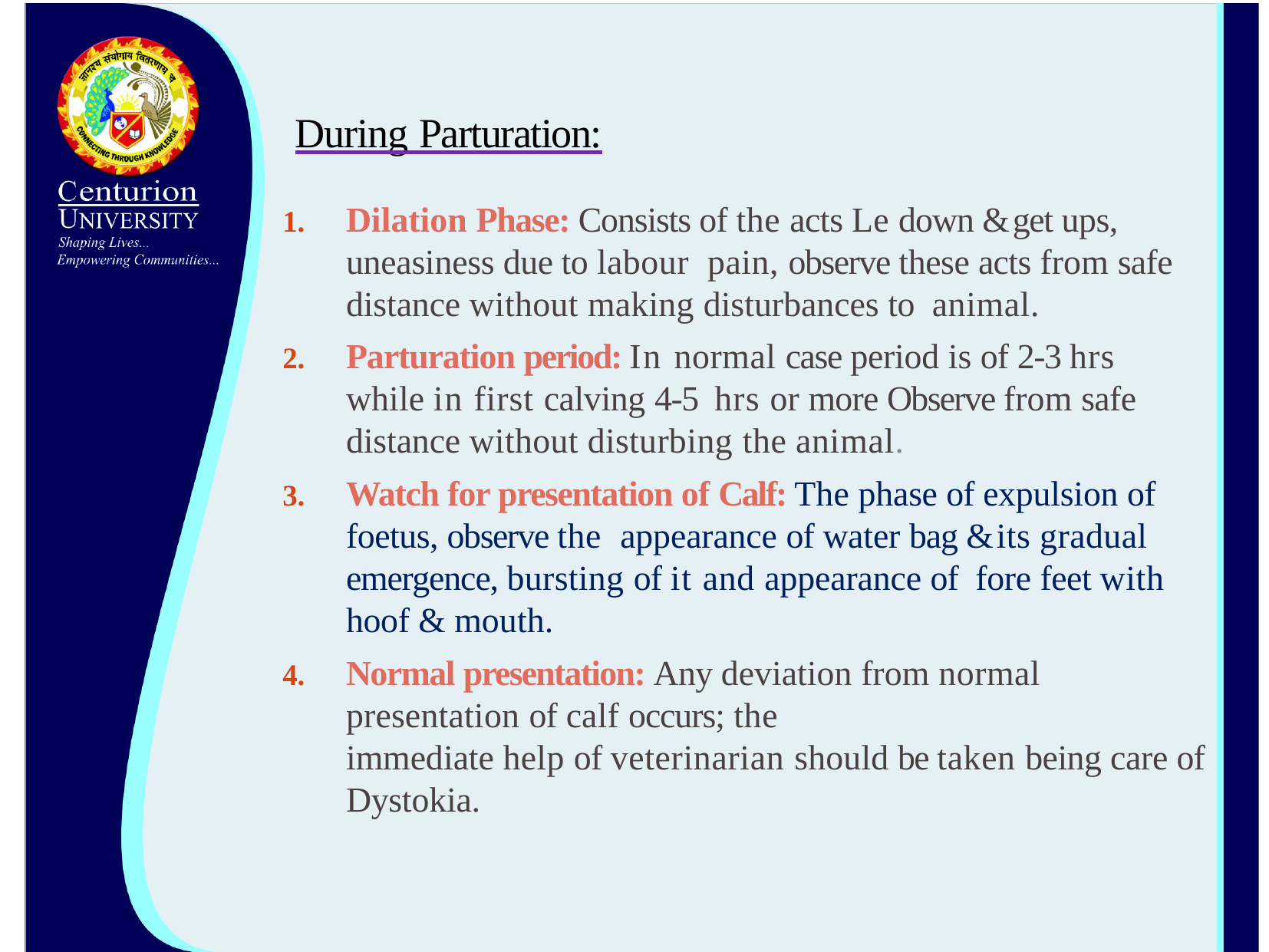

# During Parturation:
Dilation Phase: Consists of the acts Le down & get ups, uneasiness due to labour  pain, observe these acts from safe distance without making disturbances to  animal.
Parturation period: In normal case period is of 2-3 hrs while in first calving 4-5  hrs or more Observe from safe distance without disturbing the animal.
Watch for presentation of Calf: The phase of expulsion of foetus, observe the  appearance of water bag & its gradual emergence, bursting of it and appearance of  fore feet with hoof & mouth.
Normal presentation: Any deviation from normal presentation of calf occurs; the
immediate help of veterinarian should be taken being care of Dystokia.